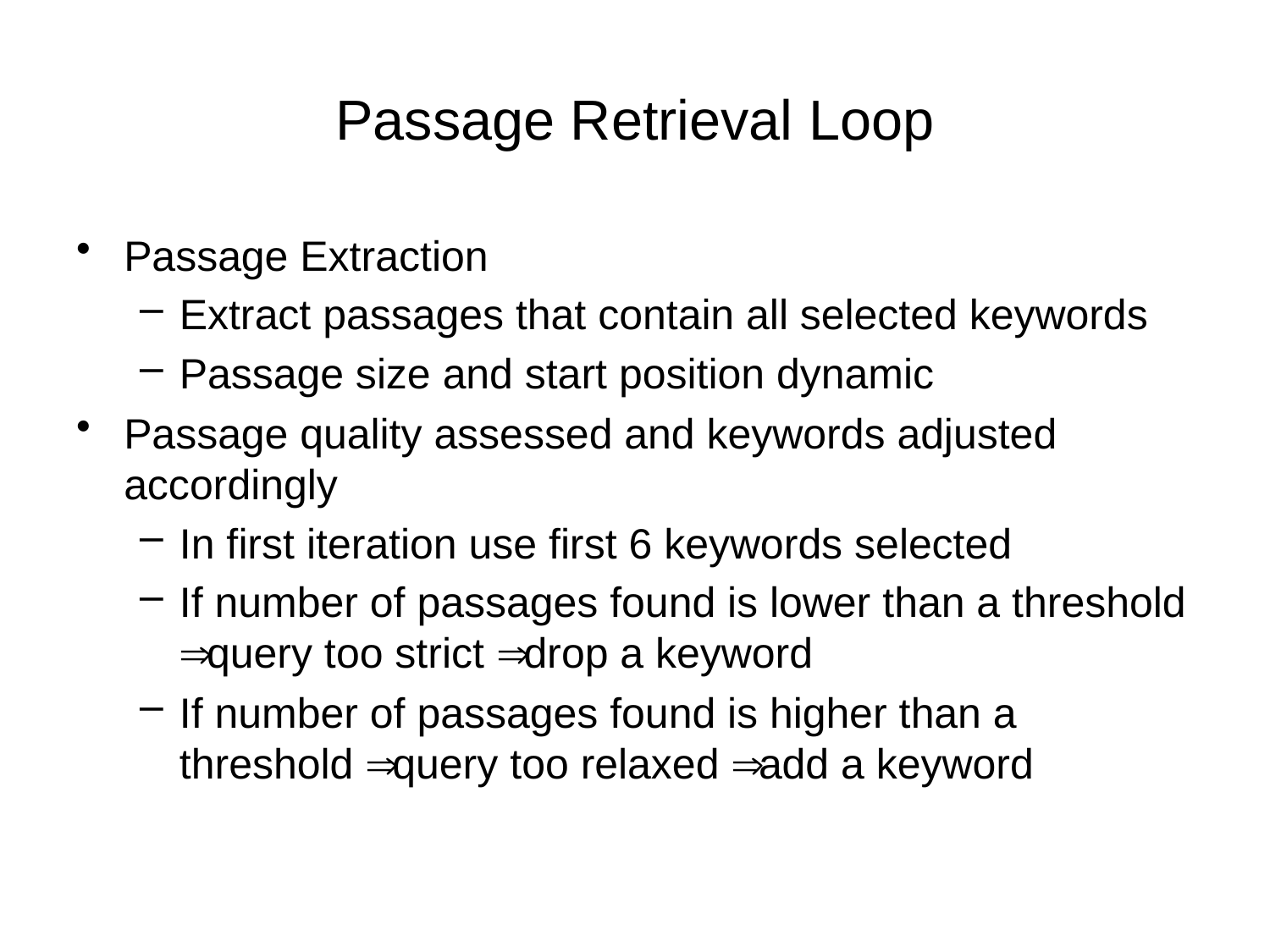

# Passage Retrieval Loop
Passage Extraction
Extract passages that contain all selected keywords
Passage size and start position dynamic
Passage quality assessed and keywords adjusted accordingly
In first iteration use first 6 keywords selected
If number of passages found is lower than a threshold ⇒ query too strict ⇒ drop a keyword
If number of passages found is higher than a threshold ⇒ query too relaxed ⇒ add a keyword